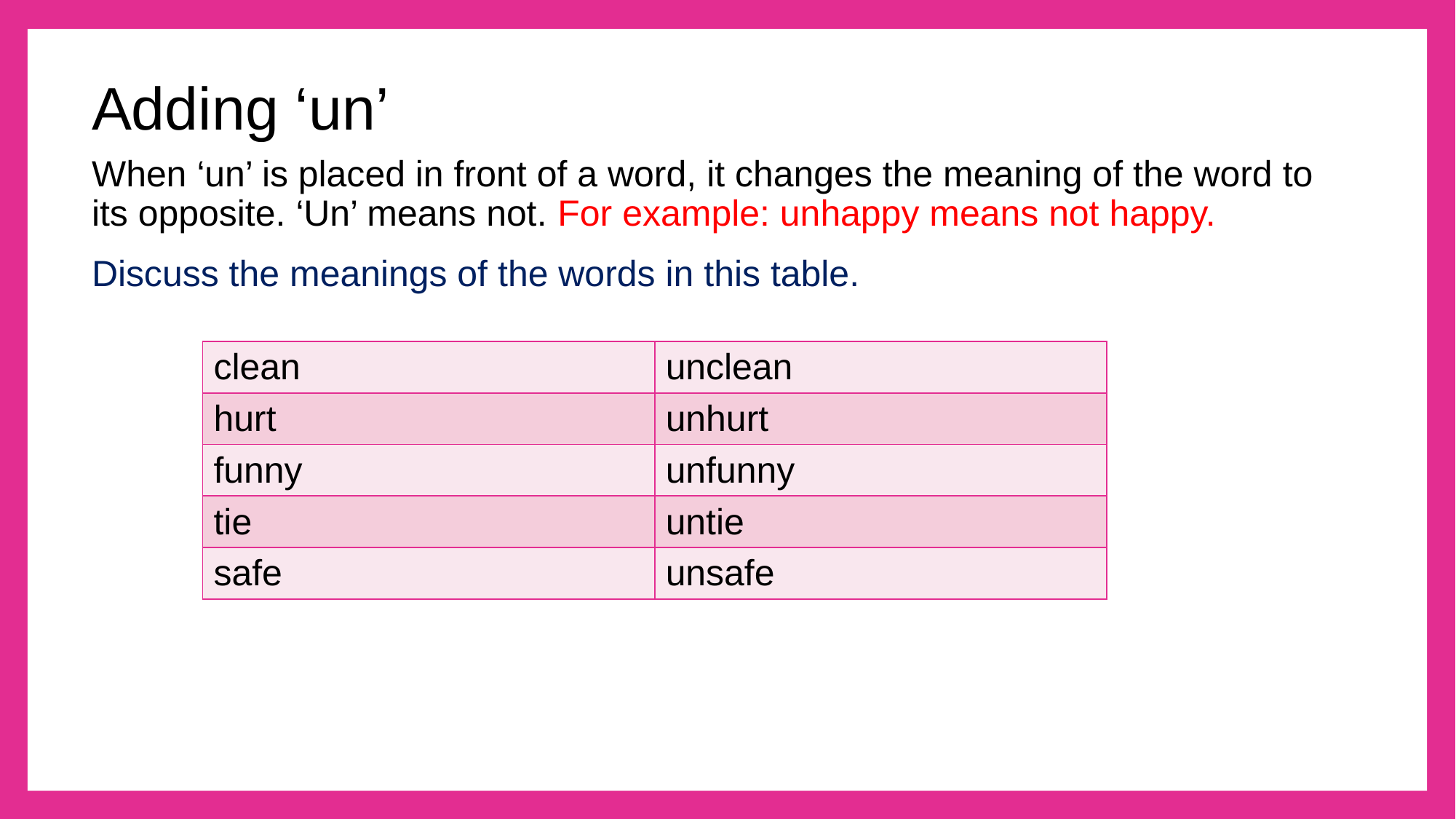

# Adding ‘un’
When ‘un’ is placed in front of a word, it changes the meaning of the word to its opposite. ‘Un’ means not. For example: unhappy means not happy.
Discuss the meanings of the words in this table.
| clean | unclean |
| --- | --- |
| hurt | unhurt |
| funny | unfunny |
| tie | untie |
| safe | unsafe |